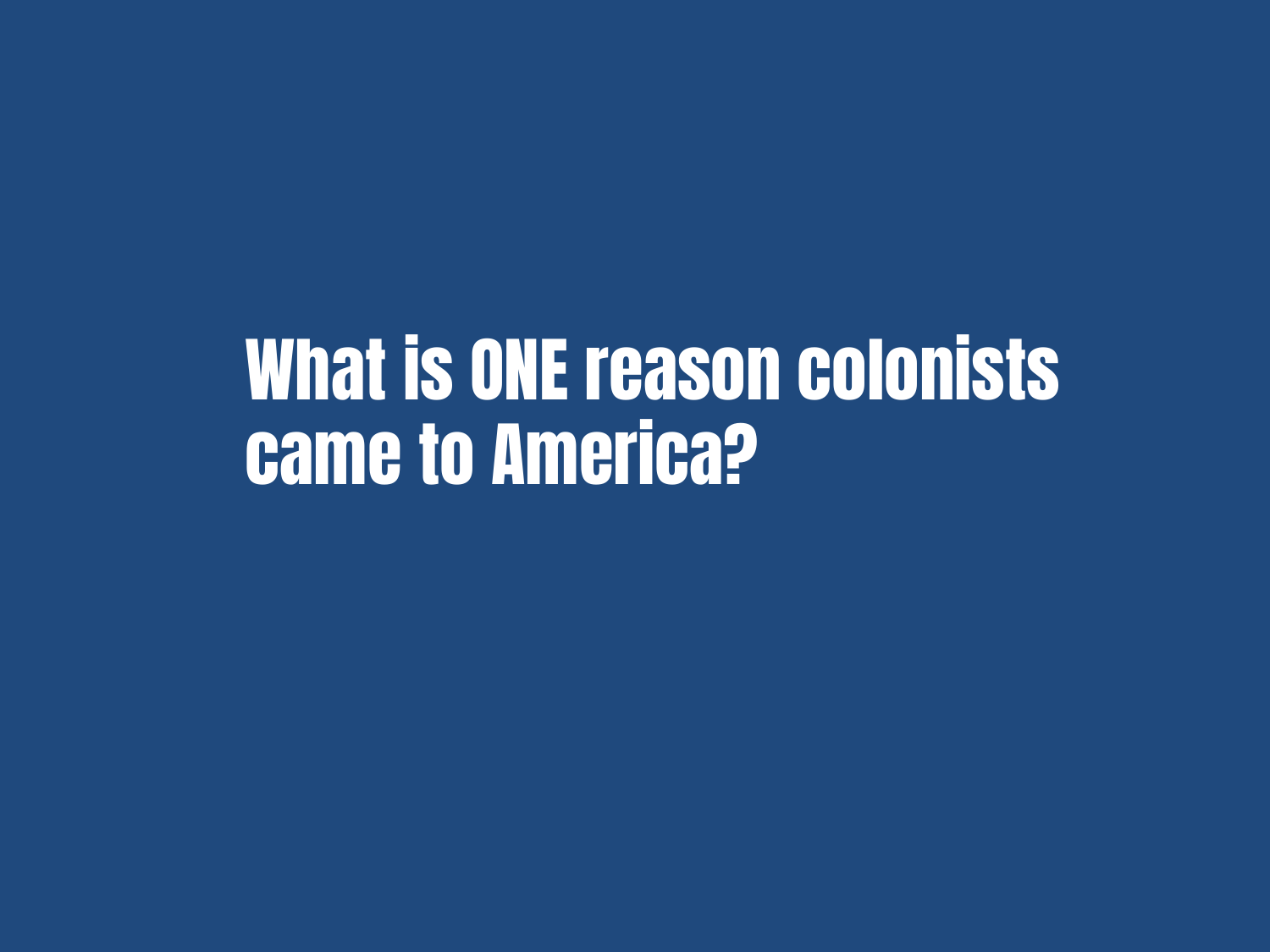

What is ONE reason colonists came to America?